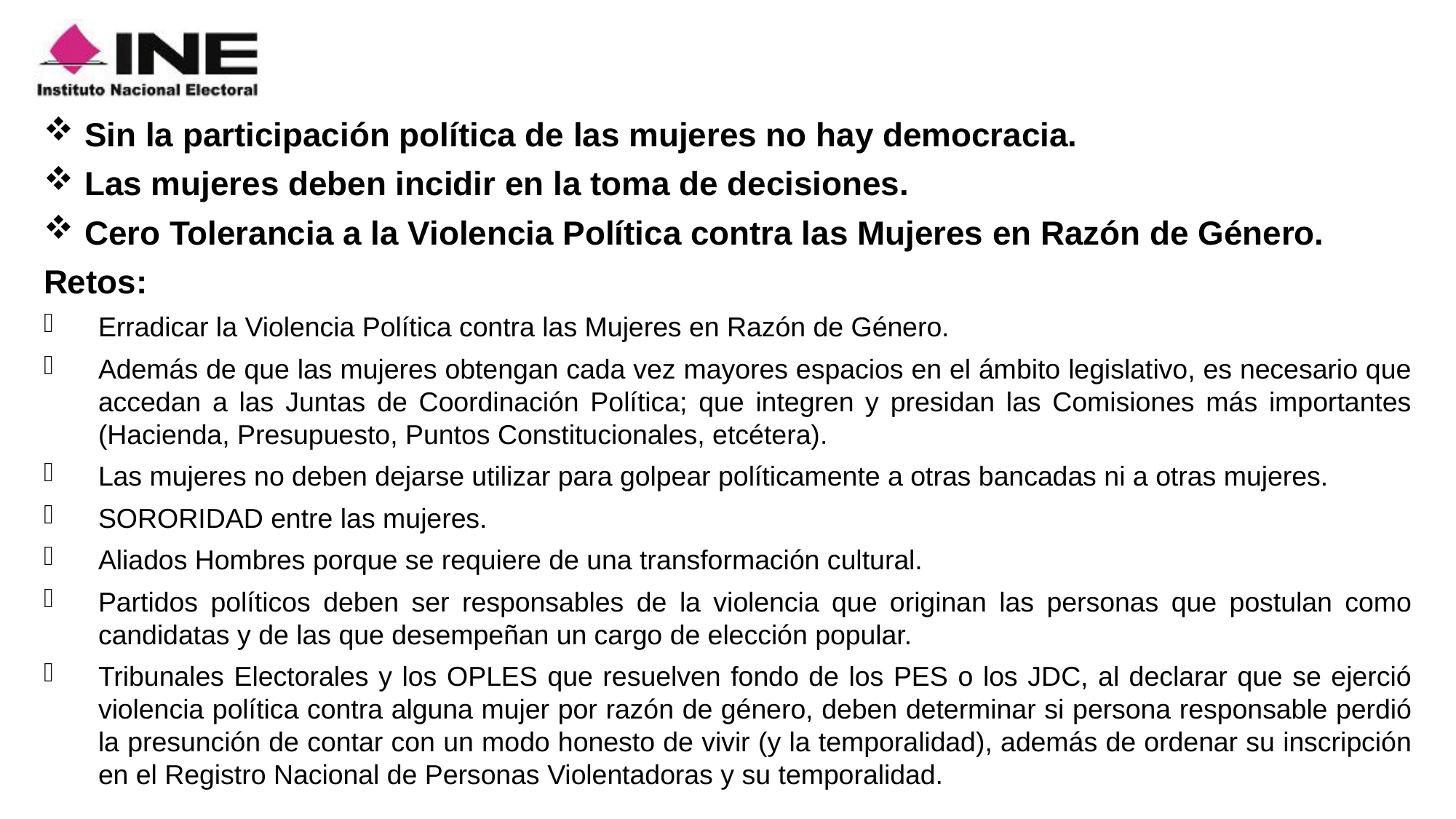

Sin la participación política de las mujeres no hay democracia.
Las mujeres deben incidir en la toma de decisiones.
Cero Tolerancia a la Violencia Política contra las Mujeres en Razón de Género.
Retos:
Erradicar la Violencia Política contra las Mujeres en Razón de Género.
Además de que las mujeres obtengan cada vez mayores espacios en el ámbito legislativo, es necesario que accedan a las Juntas de Coordinación Política; que integren y presidan las Comisiones más importantes (Hacienda, Presupuesto, Puntos Constitucionales, etcétera).
Las mujeres no deben dejarse utilizar para golpear políticamente a otras bancadas ni a otras mujeres.
SORORIDAD entre las mujeres.
Aliados Hombres porque se requiere de una transformación cultural.
Partidos políticos deben ser responsables de la violencia que originan las personas que postulan como candidatas y de las que desempeñan un cargo de elección popular.
Tribunales Electorales y los OPLES que resuelven fondo de los PES o los JDC, al declarar que se ejerció violencia política contra alguna mujer por razón de género, deben determinar si persona responsable perdió la presunción de contar con un modo honesto de vivir (y la temporalidad), además de ordenar su inscripción en el Registro Nacional de Personas Violentadoras y su temporalidad.